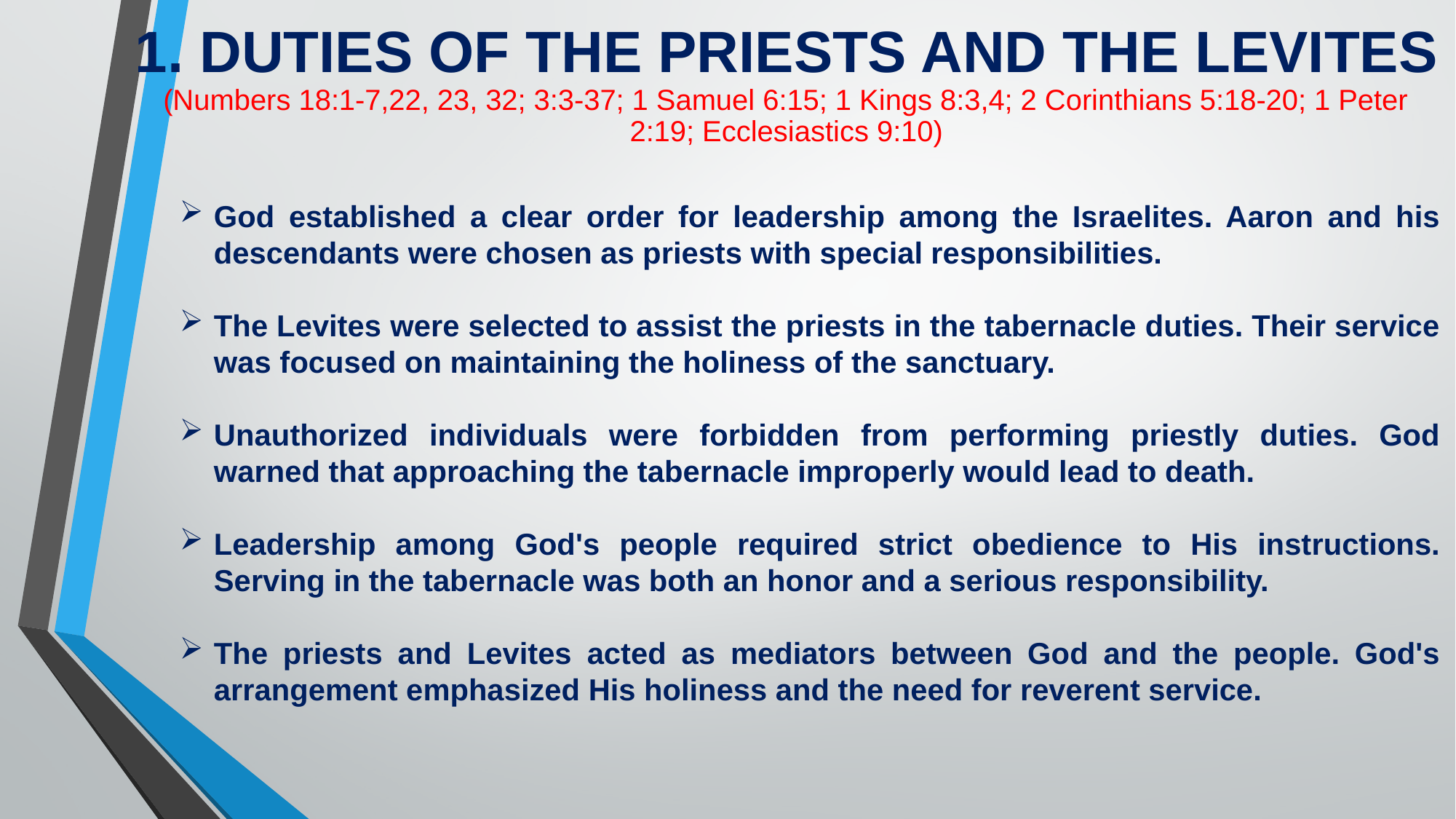

# 1. DUTIES OF THE PRIESTS AND THE LEVITES (Numbers 18:1-7,22, 23, 32; 3:3-37; 1 Samuel 6:15; 1 Kings 8:3,4; 2 Corinthians 5:18-20; 1 Peter 2:19; Ecclesiastics 9:10)
God established a clear order for leadership among the Israelites. Aaron and his descendants were chosen as priests with special responsibilities.

The Levites were selected to assist the priests in the tabernacle duties. Their service was focused on maintaining the holiness of the sanctuary.

Unauthorized individuals were forbidden from performing priestly duties. God warned that approaching the tabernacle improperly would lead to death.

Leadership among God's people required strict obedience to His instructions. Serving in the tabernacle was both an honor and a serious responsibility.

The priests and Levites acted as mediators between God and the people. God's arrangement emphasized His holiness and the need for reverent service.